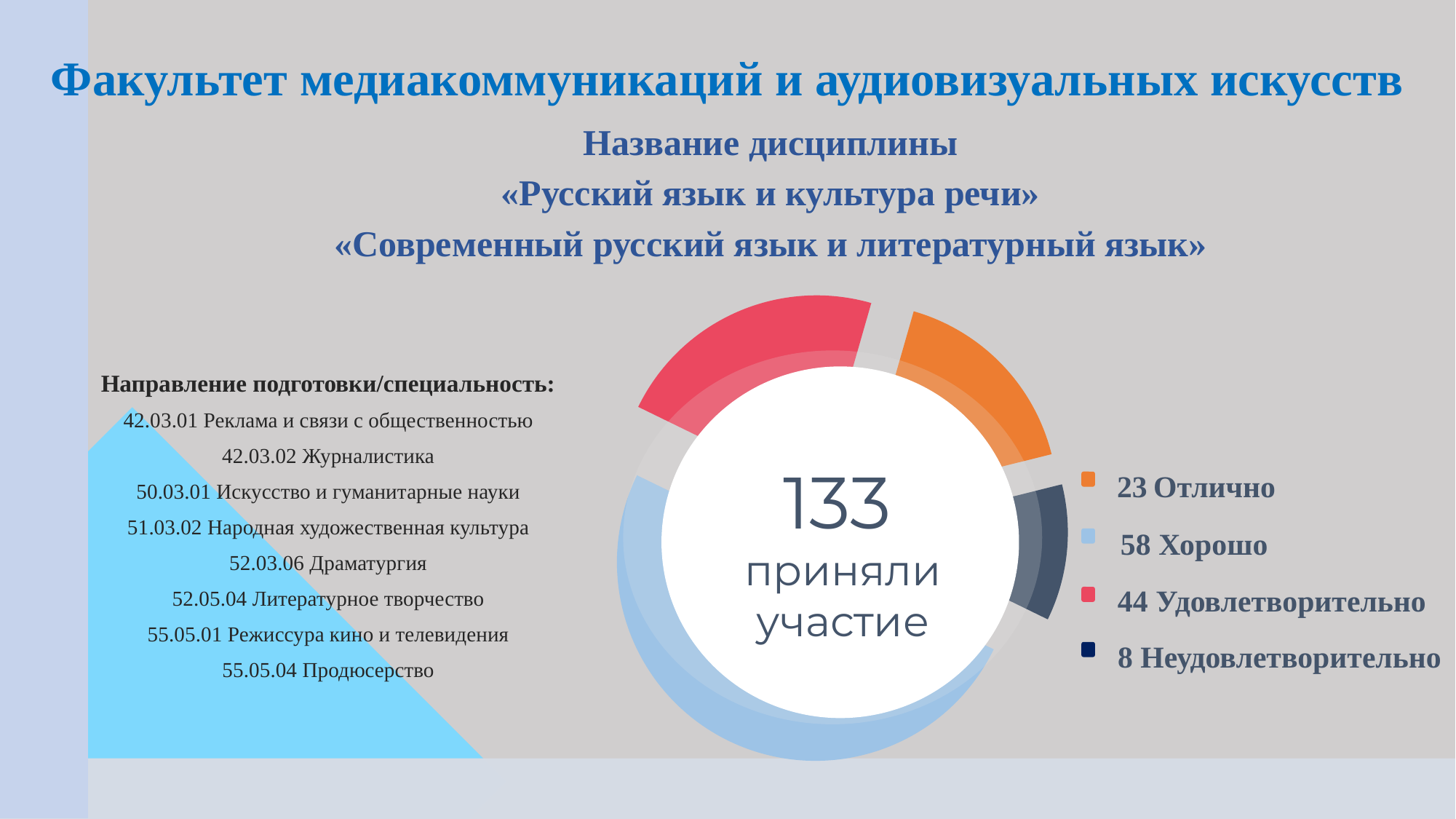

Факультет медиакоммуникаций и аудиовизуальных искусств
Название дисциплины
«Русский язык и культура речи»
«Современный русский язык и литературный язык»

### Chart

| Category | Sales |
|---|---|
| 1st Qtr | 45.0 |
| 2nd Qtr | 20.0 |
| 3rd Qtr | 15.0 |
| 4th Qtr | 10.0 |

133
приняли
участие
Направление подготовки/специальность:
42.03.01 Реклама и связи с общественностью
42.03.02 Журналистика
50.03.01 Искусство и гуманитарные науки
51.03.02 Народная художественная культура
52.03.06 Драматургия
52.05.04 Литературное творчество
55.05.01 Режиссура кино и телевидения
55.05.04 Продюсерство
23 Отлично

58 Хорошо

44 Удовлетворительно

8 Неудовлетворительно